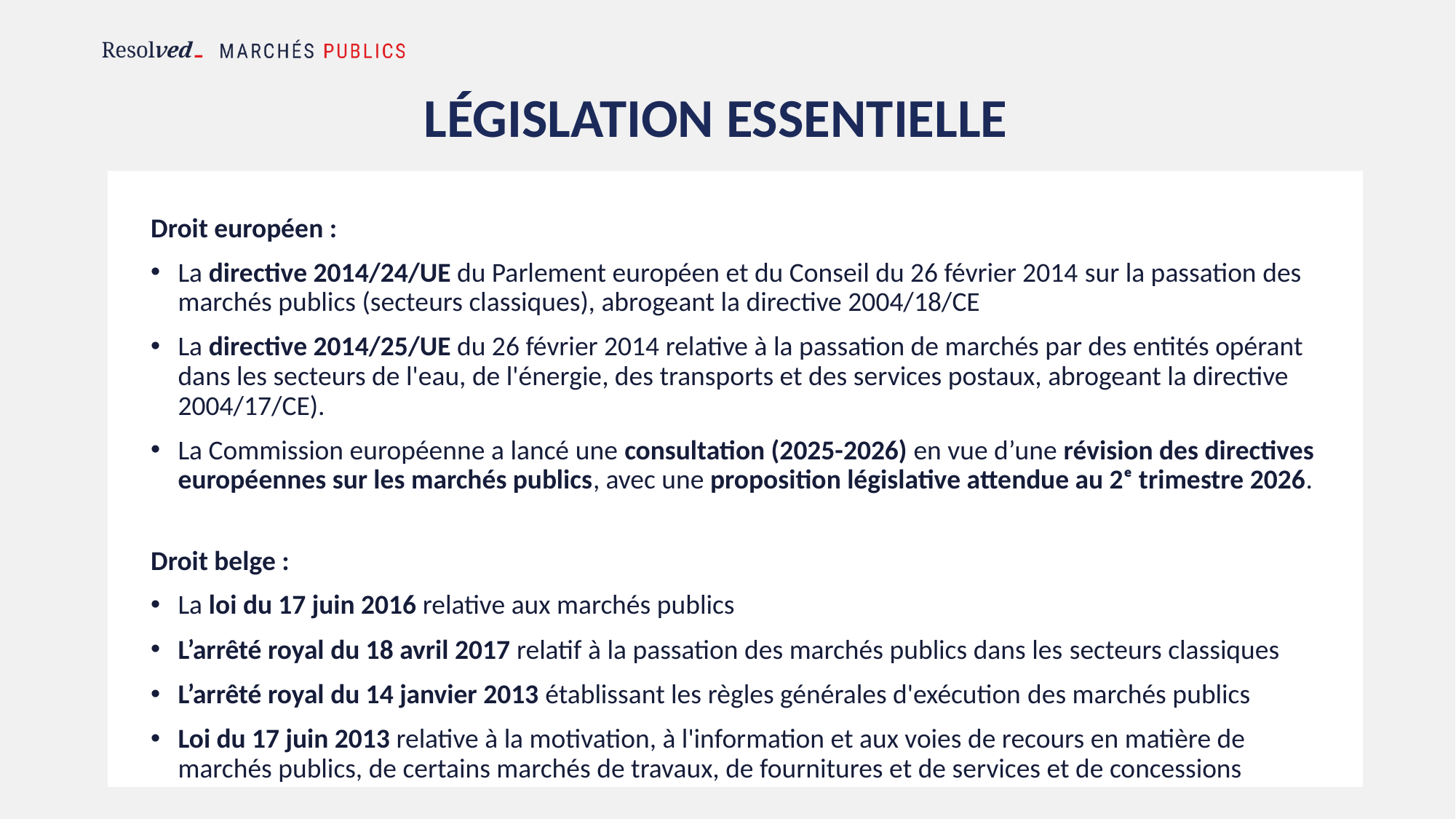

# Législation essentielle
Droit européen :
La directive 2014/24/UE du Parlement européen et du Conseil du 26 février 2014 sur la passation des marchés publics (secteurs classiques), abrogeant la directive 2004/18/CE
La directive 2014/25/UE du 26 février 2014 relative à la passation de marchés par des entités opérant dans les secteurs de l'eau, de l'énergie, des transports et des services postaux, abrogeant la directive 2004/17/CE).
La Commission européenne a lancé une consultation (2025-2026) en vue d’une révision des directives européennes sur les marchés publics, avec une proposition législative attendue au 2ᵉ trimestre 2026.
Droit belge :
La loi du 17 juin 2016 relative aux marchés publics
L’arrêté royal du 18 avril 2017 relatif à la passation des marchés publics dans les secteurs classiques
L’arrêté royal du 14 janvier 2013 établissant les règles générales d'exécution des marchés publics
Loi du 17 juin 2013 relative à la motivation, à l'information et aux voies de recours en matière de marchés publics, de certains marchés de travaux, de fournitures et de services et de concessions